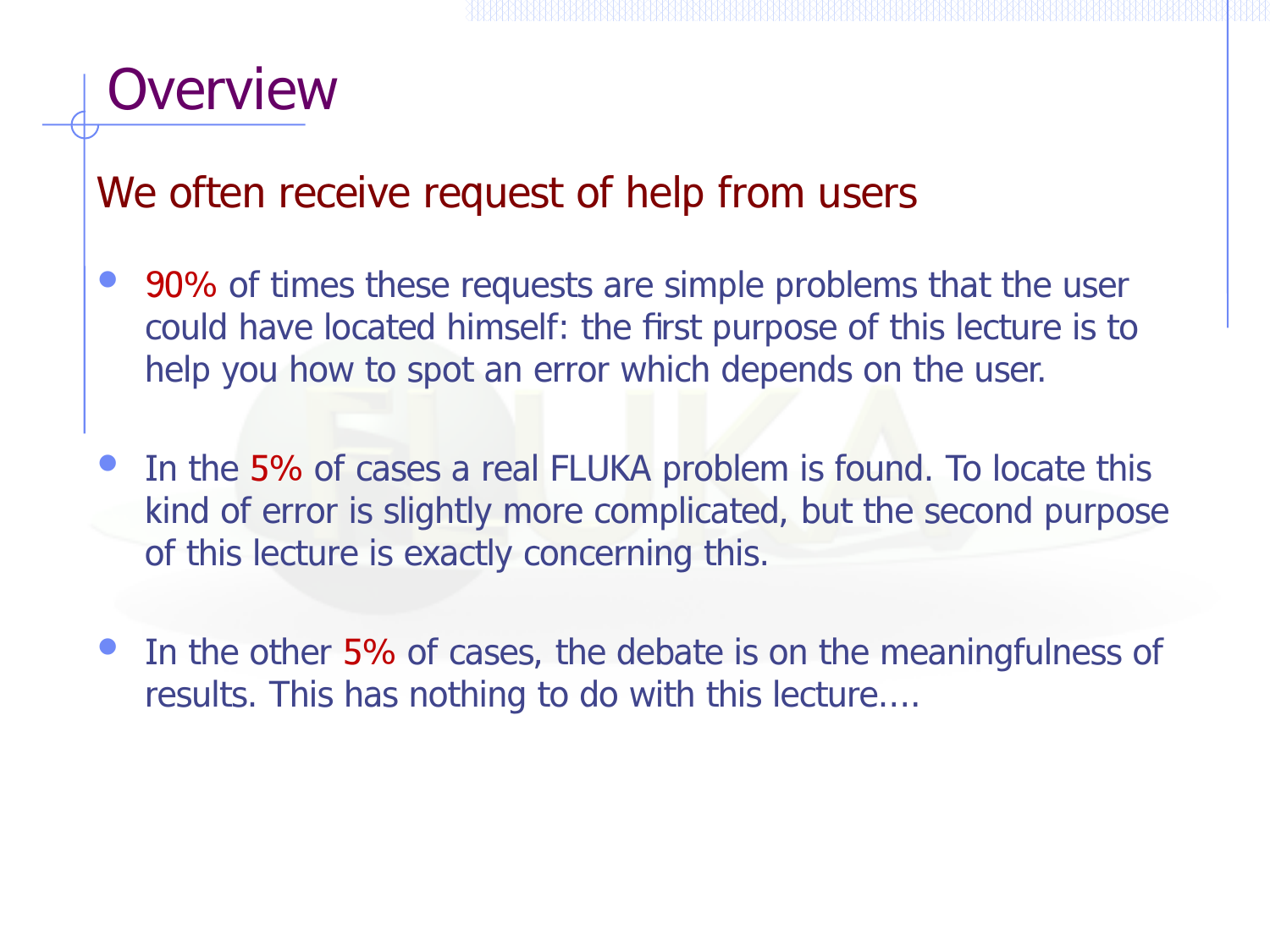

# Overview
We often receive request of help from users

90% of times these requests are simple problems that the user could have located himself: the first purpose of this lecture is to help you how to spot an error which depends on the user.

In the 5% of cases a real FLUKA problem is found. To locate this kind of error is slightly more complicated, but the second purpose of this lecture is exactly concerning this.

In the other 5% of cases, the debate is on the meaningfulness of results. This has nothing to do with this lecture....